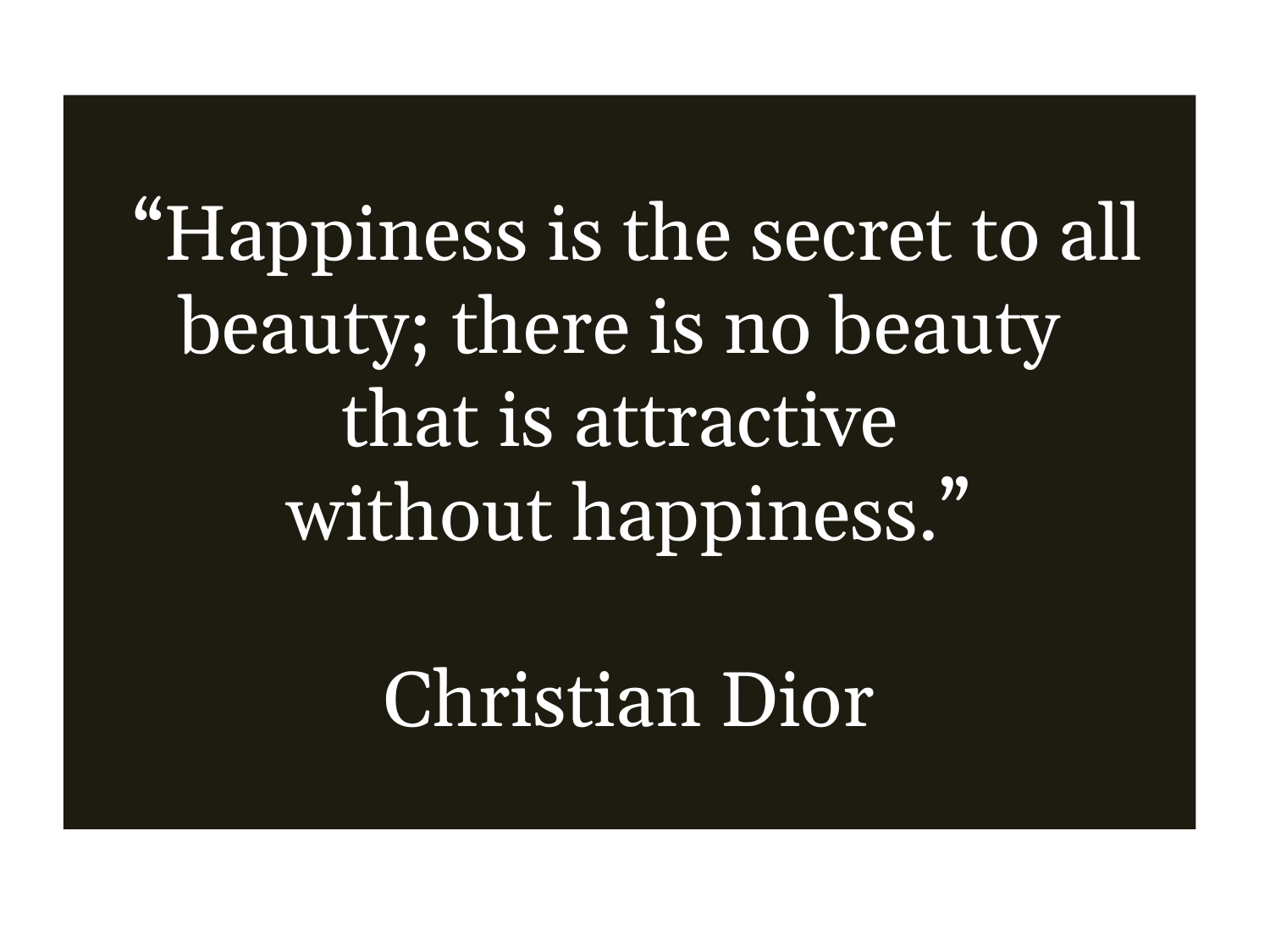

“Happiness is the secret to all beauty; there is no beauty
that is attractive
without happiness.”
Christian Dior